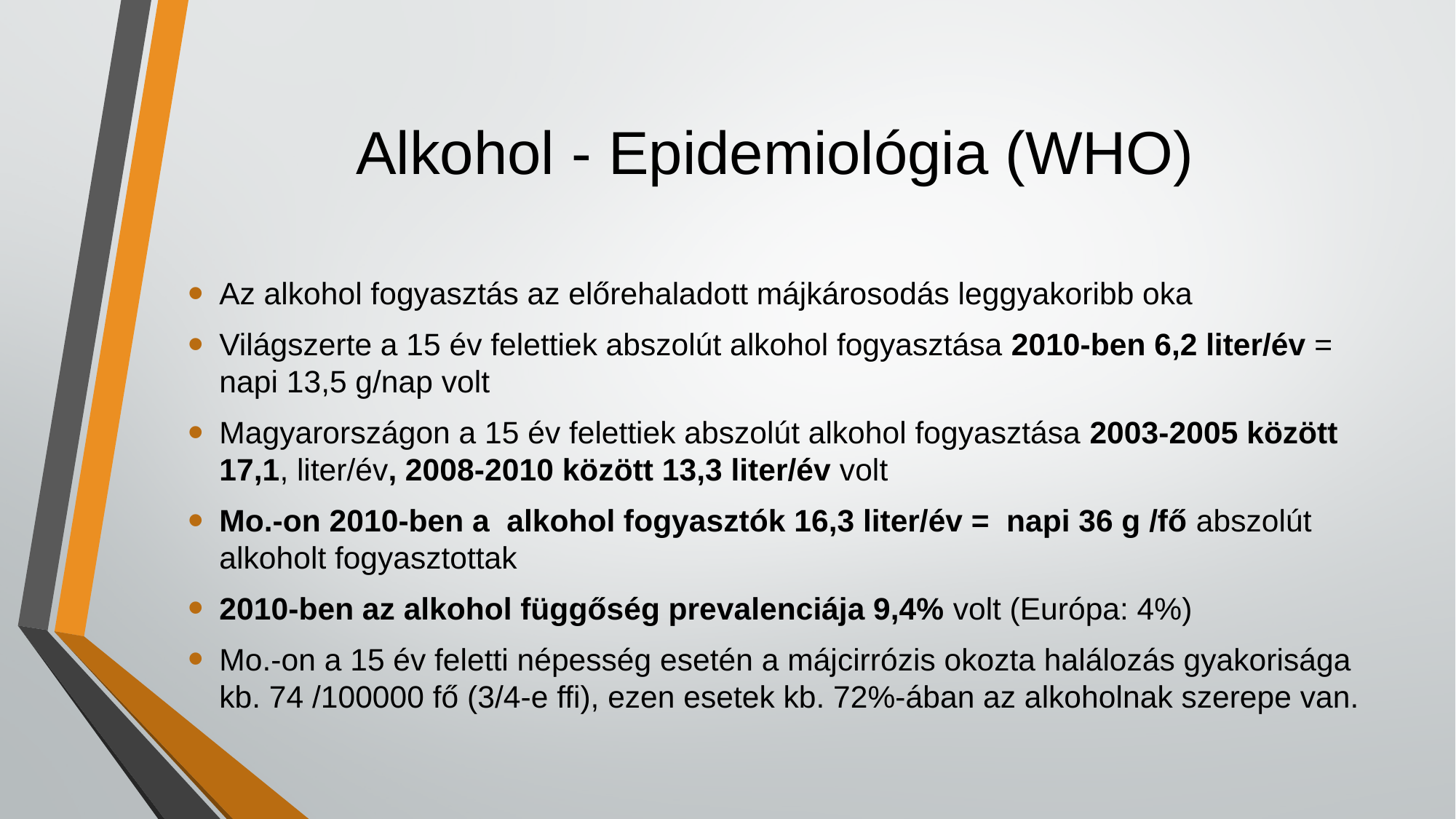

# Alkohol - Epidemiológia (WHO)
Az alkohol fogyasztás az előrehaladott májkárosodás leggyakoribb oka
Világszerte a 15 év felettiek abszolút alkohol fogyasztása 2010-ben 6,2 liter/év = napi 13,5 g/nap volt
Magyarországon a 15 év felettiek abszolút alkohol fogyasztása 2003-2005 között 17,1, liter/év, 2008-2010 között 13,3 liter/év volt
Mo.-on 2010-ben a  alkohol fogyasztók 16,3 liter/év =  napi 36 g /fő abszolút alkoholt fogyasztottak
2010-ben az alkohol függőség prevalenciája 9,4% volt (Európa: 4%)
Mo.-on a 15 év feletti népesség esetén a májcirrózis okozta halálozás gyakorisága kb. 74 /100000 fő (3/4-e ffi), ezen esetek kb. 72%-ában az alkoholnak szerepe van.